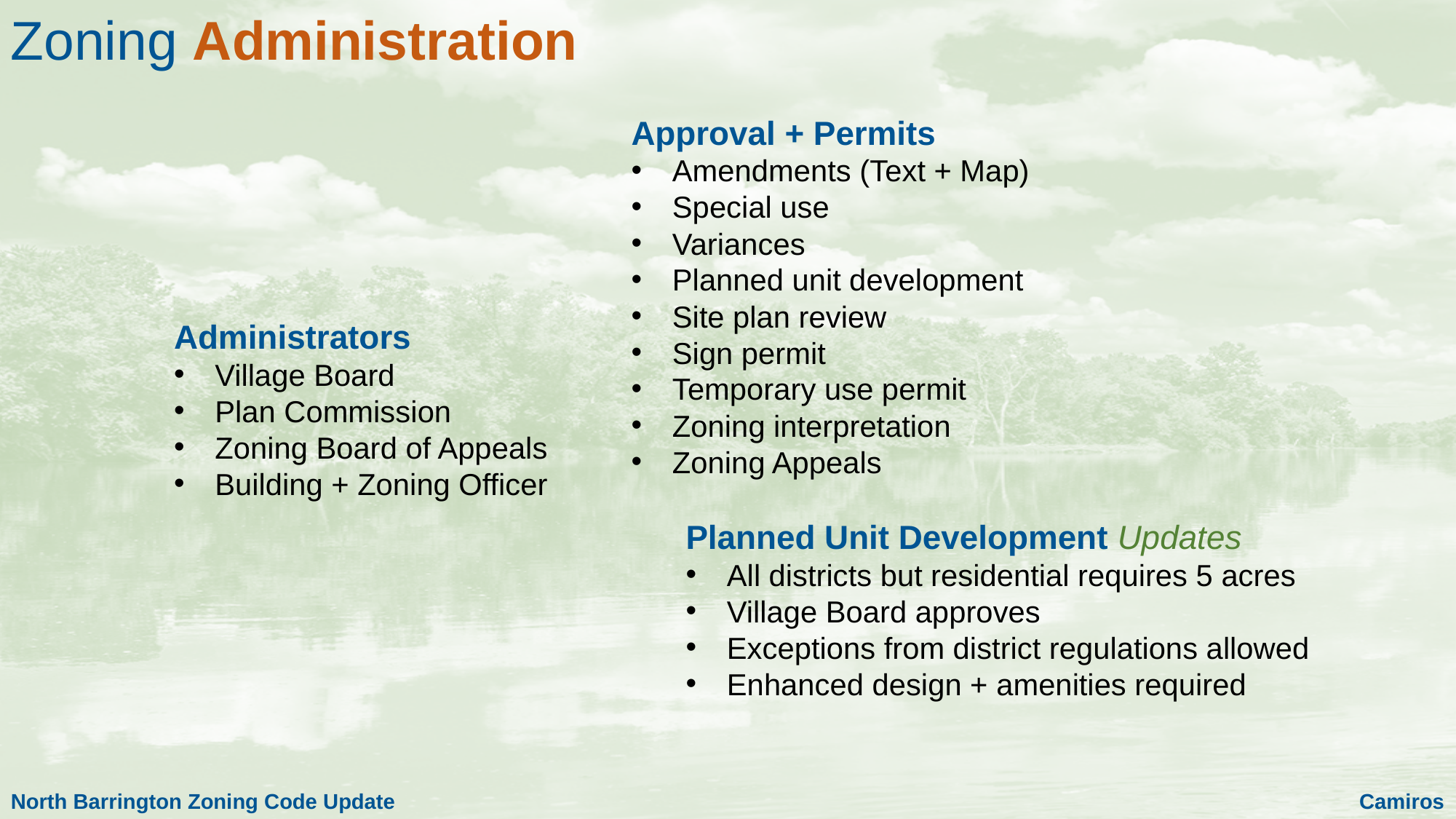

Zoning Administration
Approval + Permits
Amendments (Text + Map)
Special use
Variances
Planned unit development
Site plan review
Sign permit
Temporary use permit
Zoning interpretation
Zoning Appeals

Planned Unit Development Updates
All districts but residential requires 5 acres
Village Board approves
Exceptions from district regulations allowed
Enhanced design + amenities required
Administrators
Village Board
Plan Commission
Zoning Board of Appeals
Building + Zoning Officer